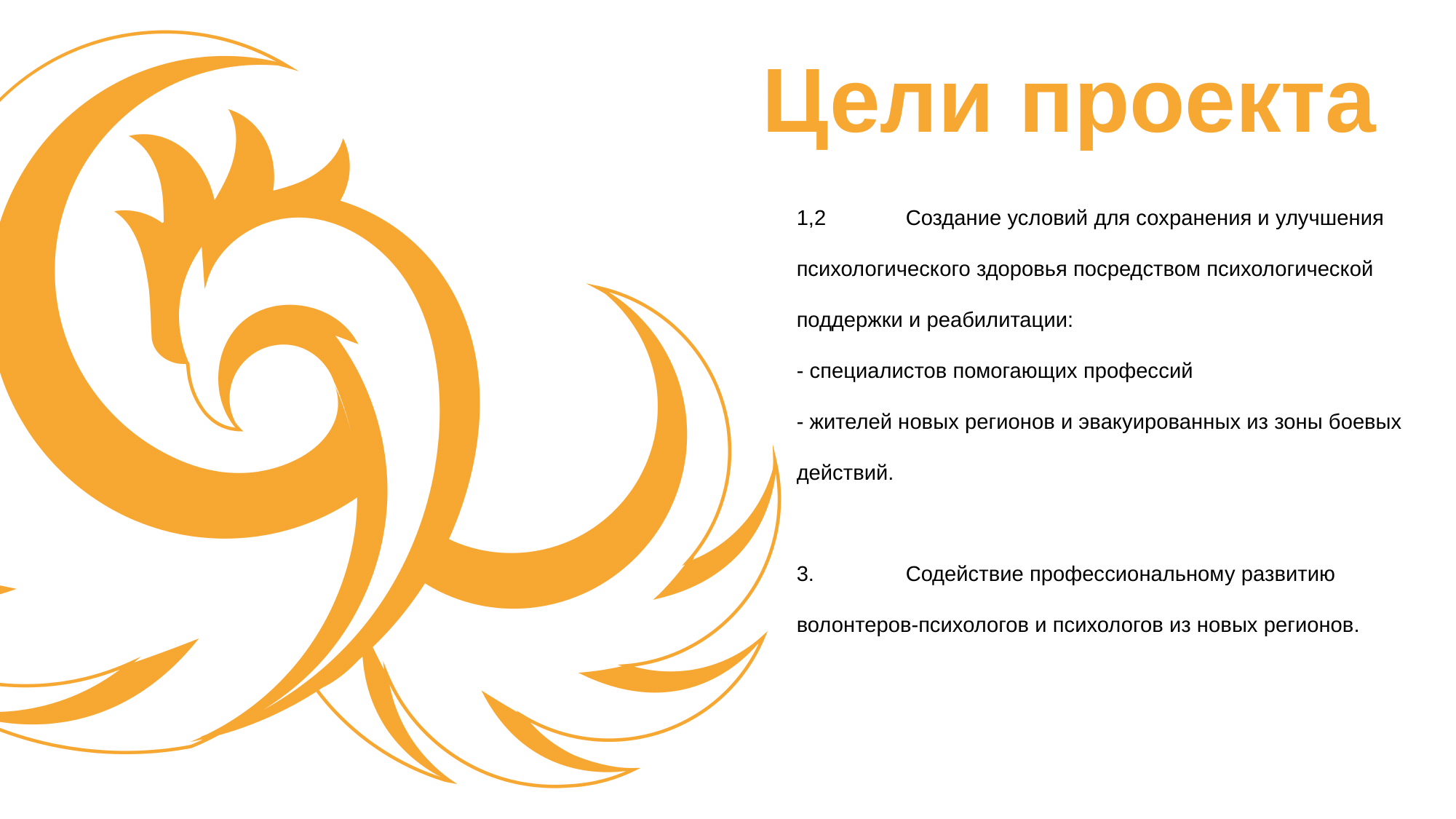

Цели проекта
1,2	Создание условий для сохранения и улучшения психологического здоровья посредством психологической поддержки и реабилитации:
- специалистов помогающих профессий
- жителей новых регионов и эвакуированных из зоны боевых действий.

3.	Содействие профессиональному развитию волонтеров-психологов и психологов из новых регионов.